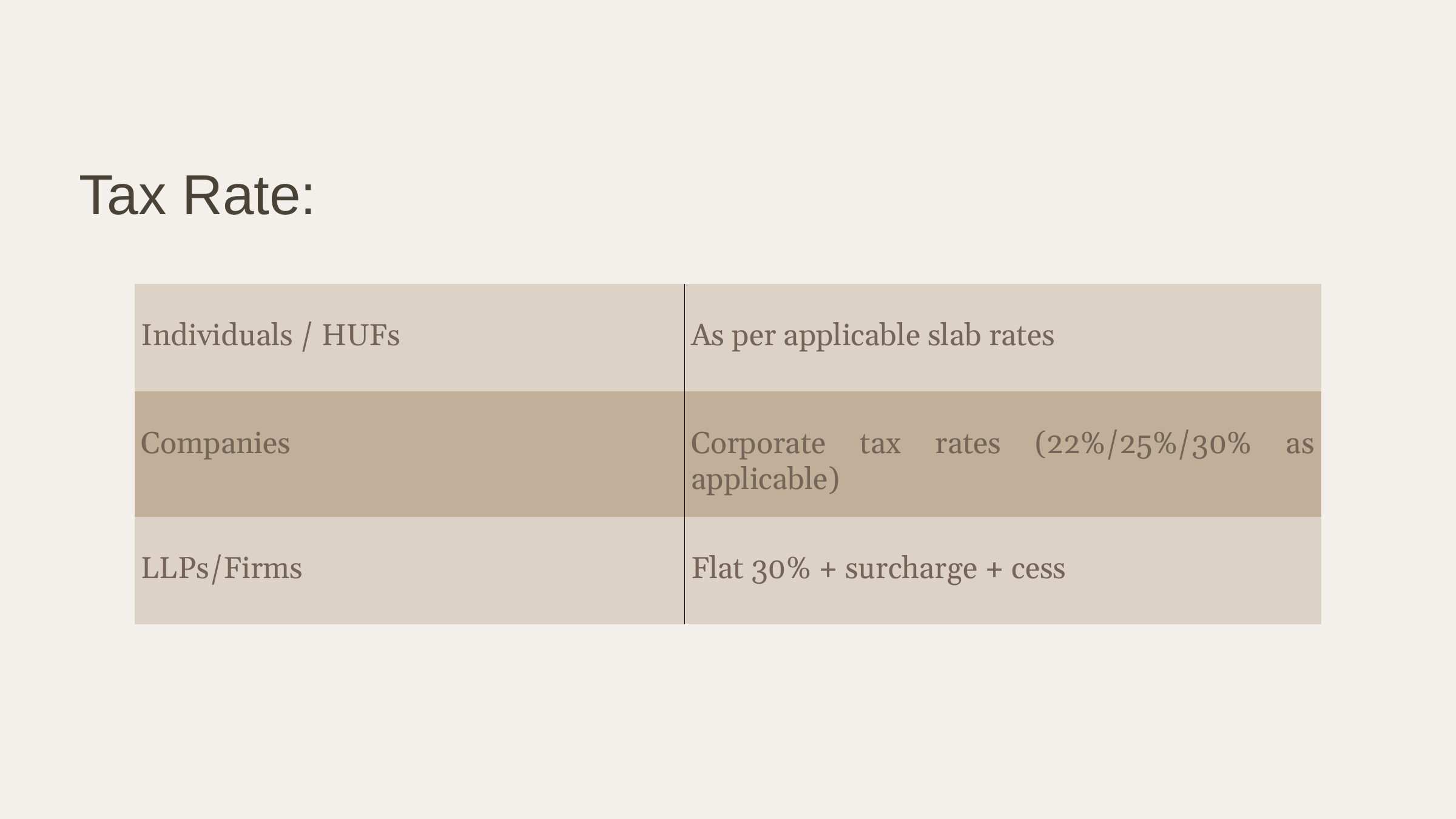

Tax Rate:
| Individuals / HUFs | As per applicable slab rates |
| --- | --- |
| Companies | Corporate tax rates (22%/25%/30% as applicable) |
| LLPs/Firms | Flat 30% + surcharge + cess |